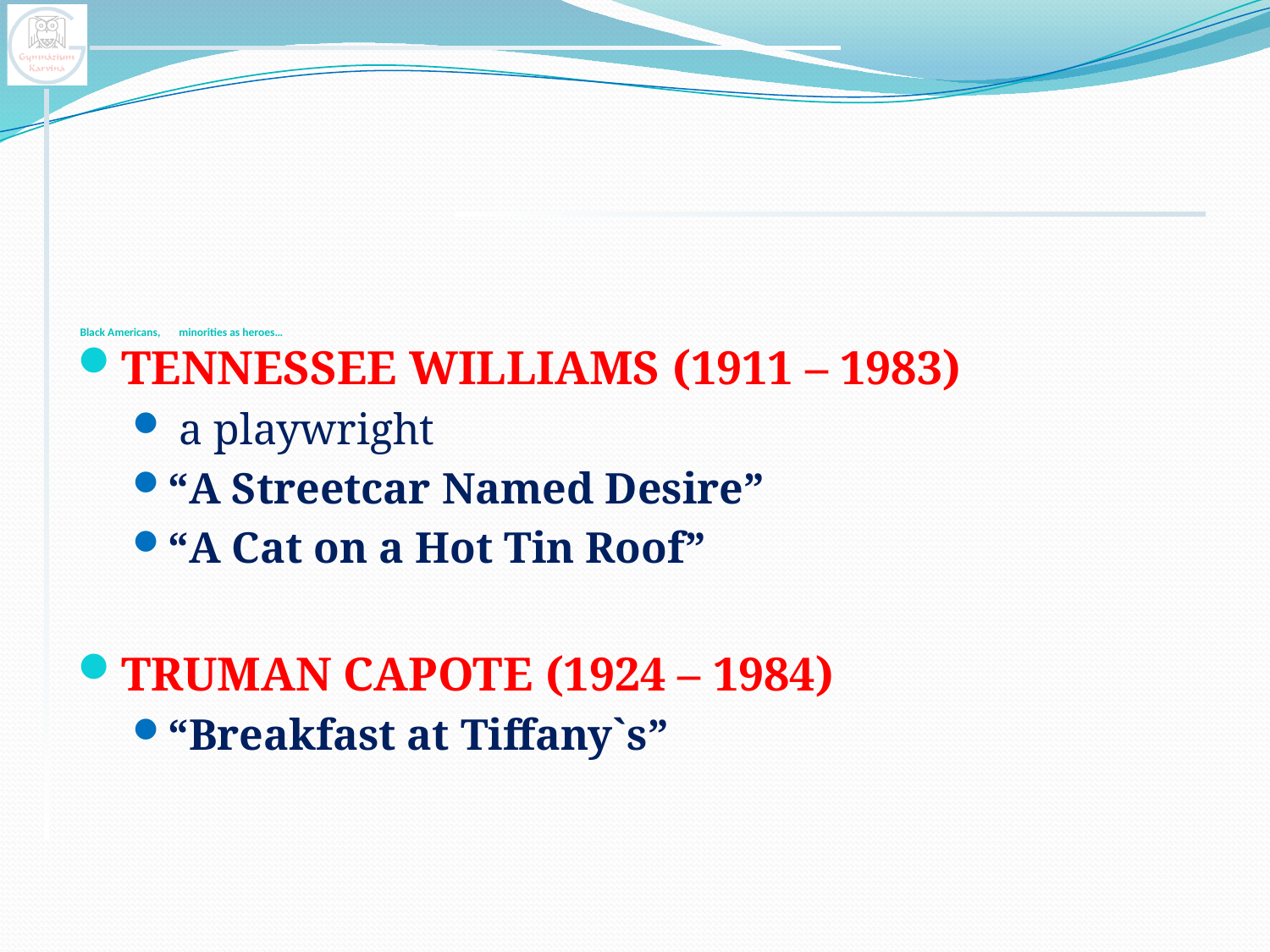

# Black Americans, 				minorities as heroes…
TENNESSEE WILLIAMS (1911 – 1983)
 a playwright
“A Streetcar Named Desire”
“A Cat on a Hot Tin Roof”

TRUMAN CAPOTE (1924 – 1984)
“Breakfast at Tiffany`s”